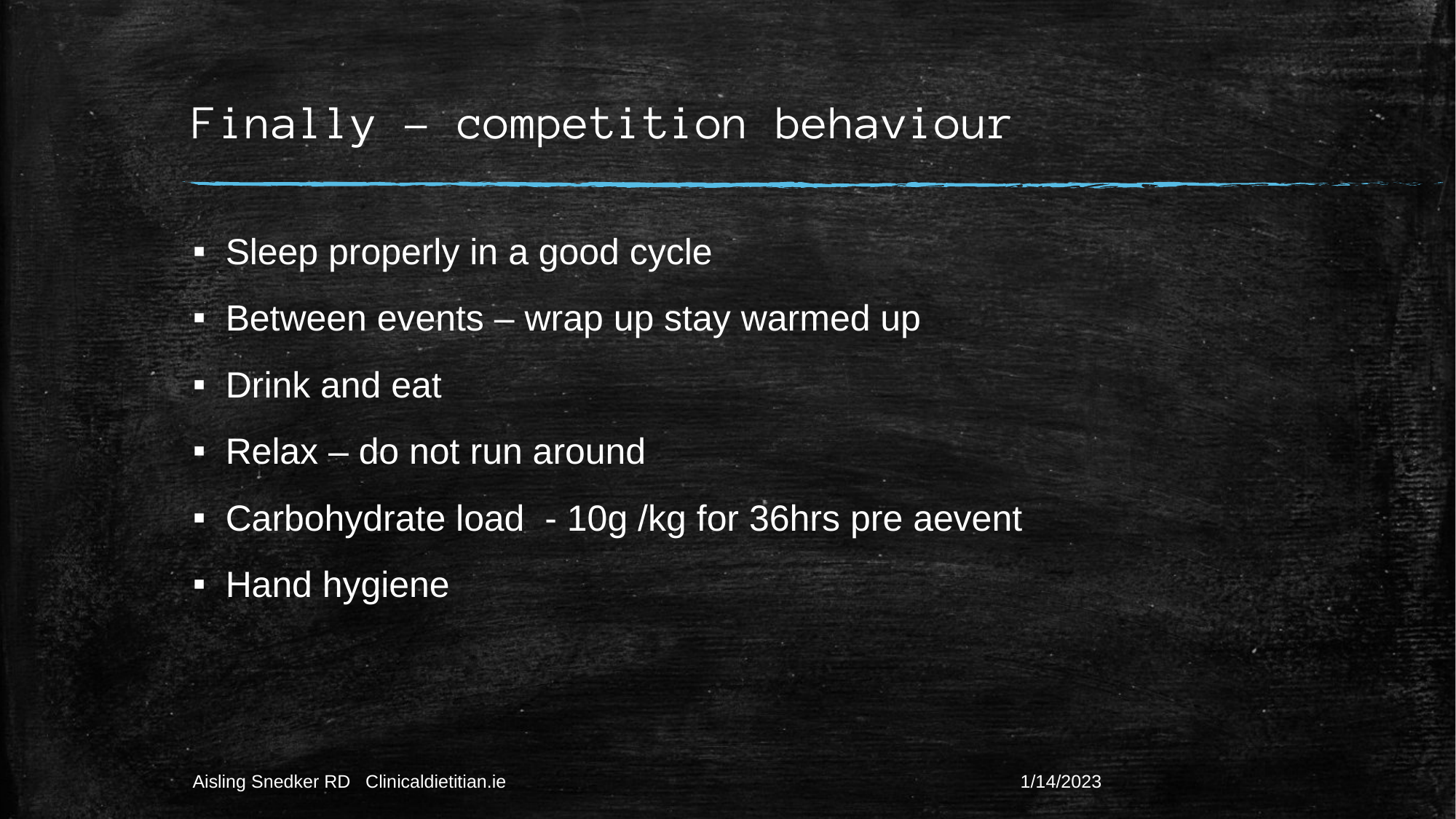

# Finally – competition behaviour
Sleep properly in a good cycle
Between events – wrap up stay warmed up
Drink and eat
Relax – do not run around
Carbohydrate load  - 10g /kg for 36hrs pre aevent
Hand hygiene

Aisling Snedker RD   Clinicaldietitian.ie
1/14/2023